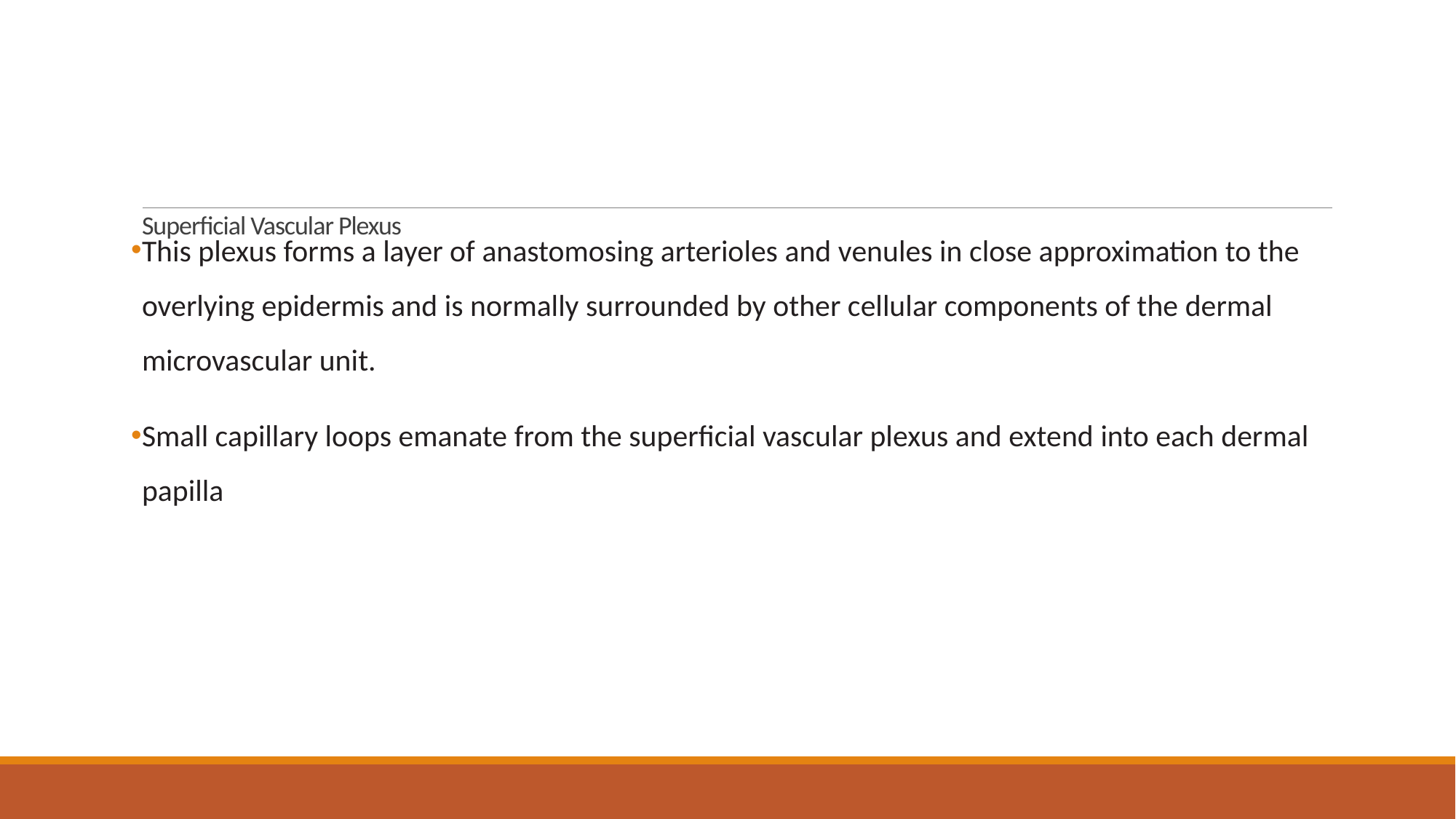

# Superficial Vascular Plexus
This plexus forms a layer of anastomosing arterioles and venules in close approximation to the   overlying epidermis and is normally surrounded by other cellular components of the dermal microvascular unit.
Small capillary loops emanate from the superficial vascular plexus and extend into each dermal papilla